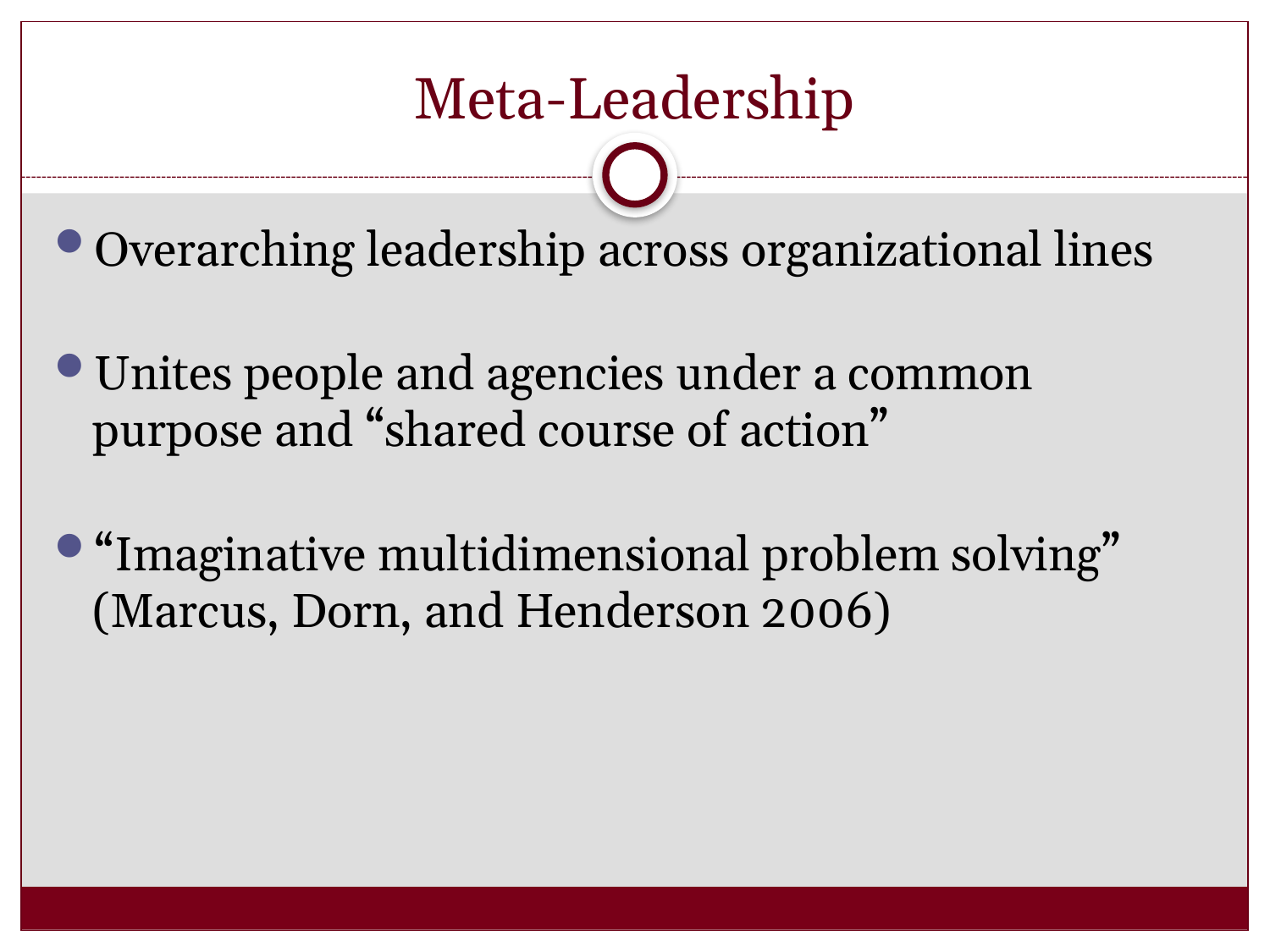

# Meta-Leadership
Overarching leadership across organizational lines
Unites people and agencies under a common purpose and “shared course of action”
“Imaginative multidimensional problem solving” (Marcus, Dorn, and Henderson 2006)